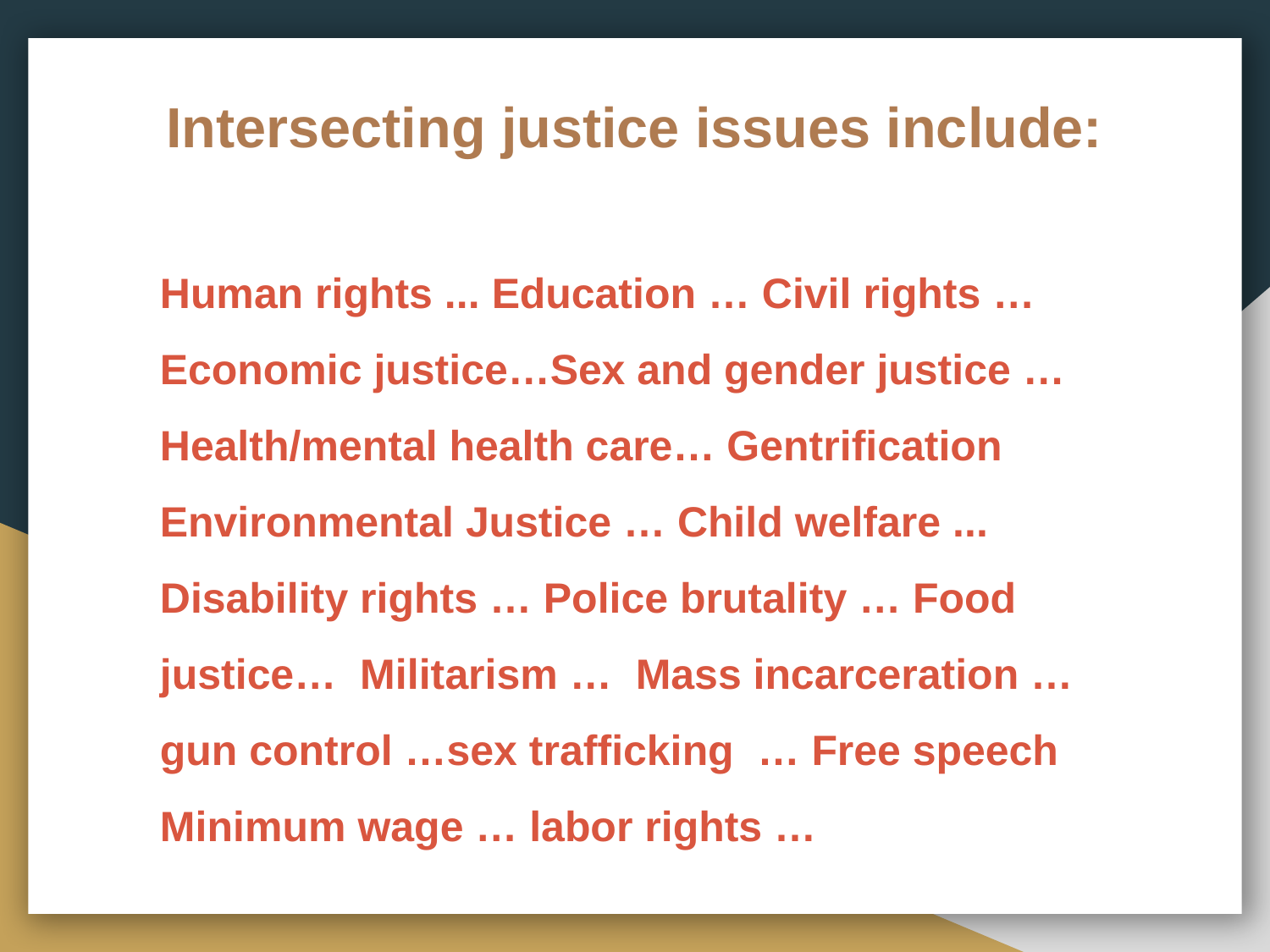

# Intersecting justice issues include:
Human rights ... Education … Civil rights … Economic justice…Sex and gender justice … Health/mental health care… Gentrification Environmental Justice … Child welfare ... Disability rights … Police brutality … Food justice…  Militarism …  Mass incarceration … gun control …sex trafficking  … Free speech Minimum wage … labor rights …